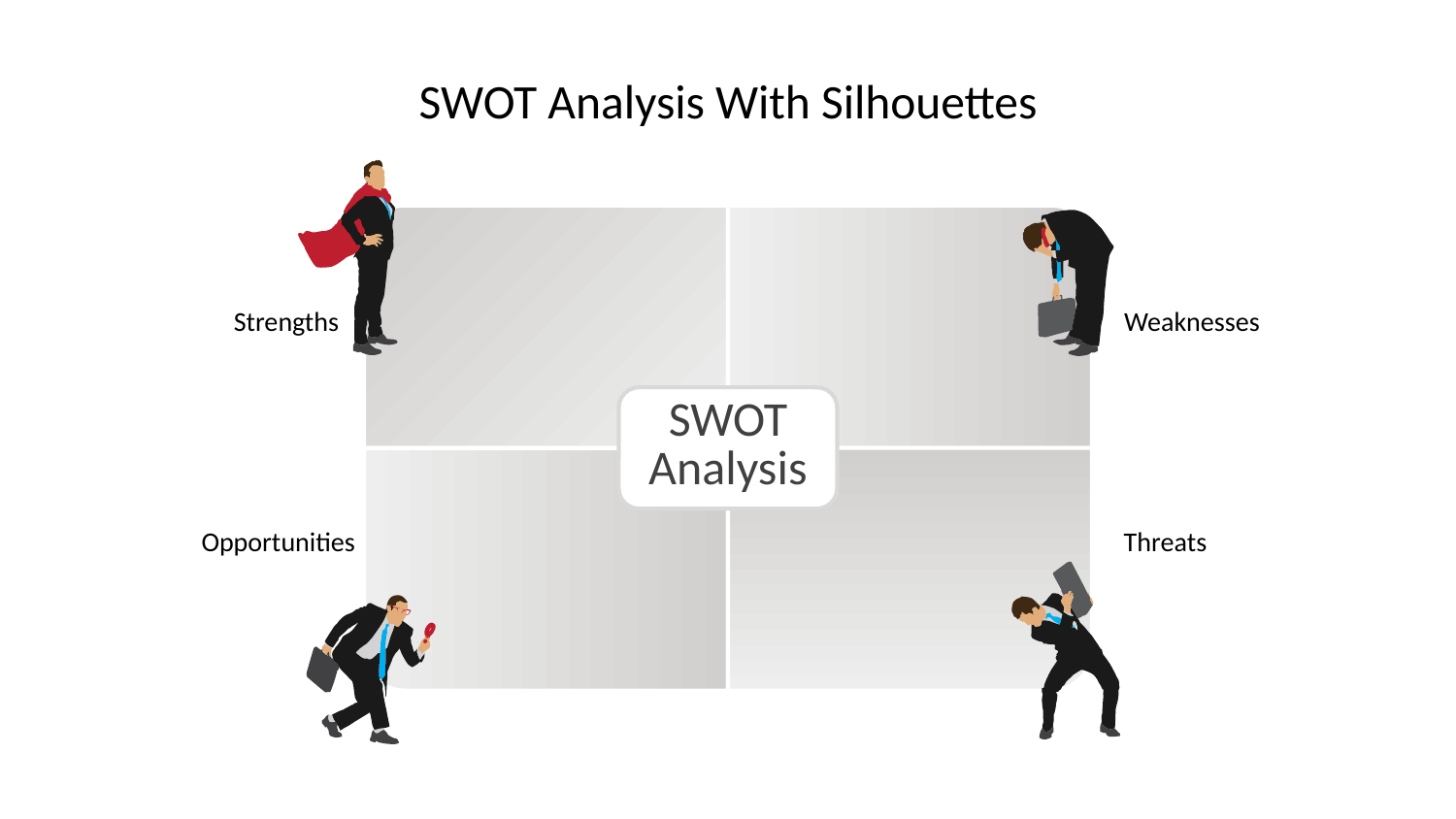

SWOT Analysis With Silhouettes

SWOT Analysis

Strengths
Weaknesses
Opportunities
Threats